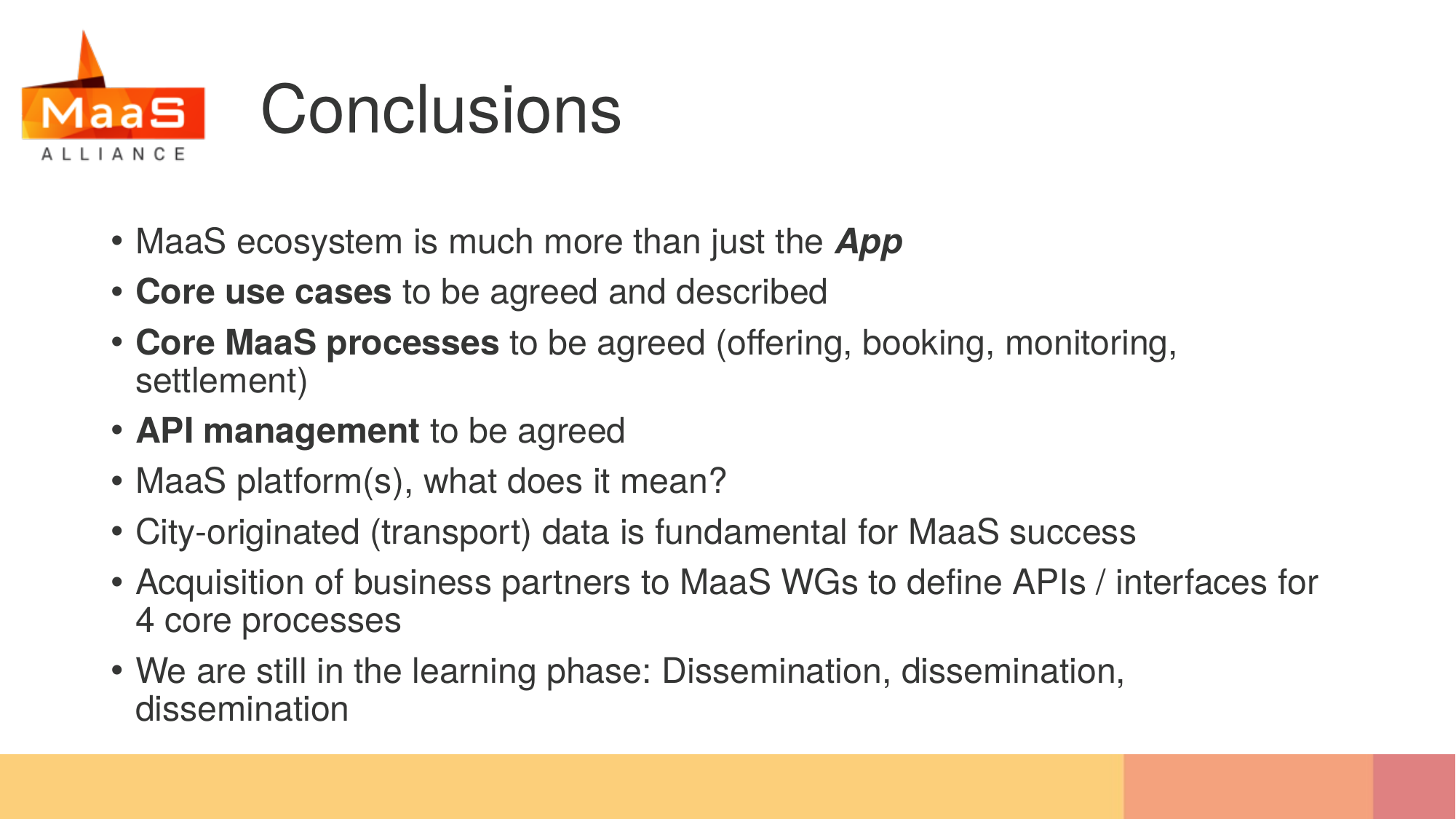

# Conclusions
MaaS ecosystem is much more than just the App
Core use cases to be agreed and described
Core MaaS processes to be agreed (offering, booking, monitoring, settlement)
API management to be agreed
MaaS platform(s), what does it mean?
City-originated (transport) data is fundamental for MaaS success
Acquisition of business partners to MaaS WGs to define APIs / interfaces for 4 core processes
We are still in the learning phase: Dissemination, dissemination, dissemination